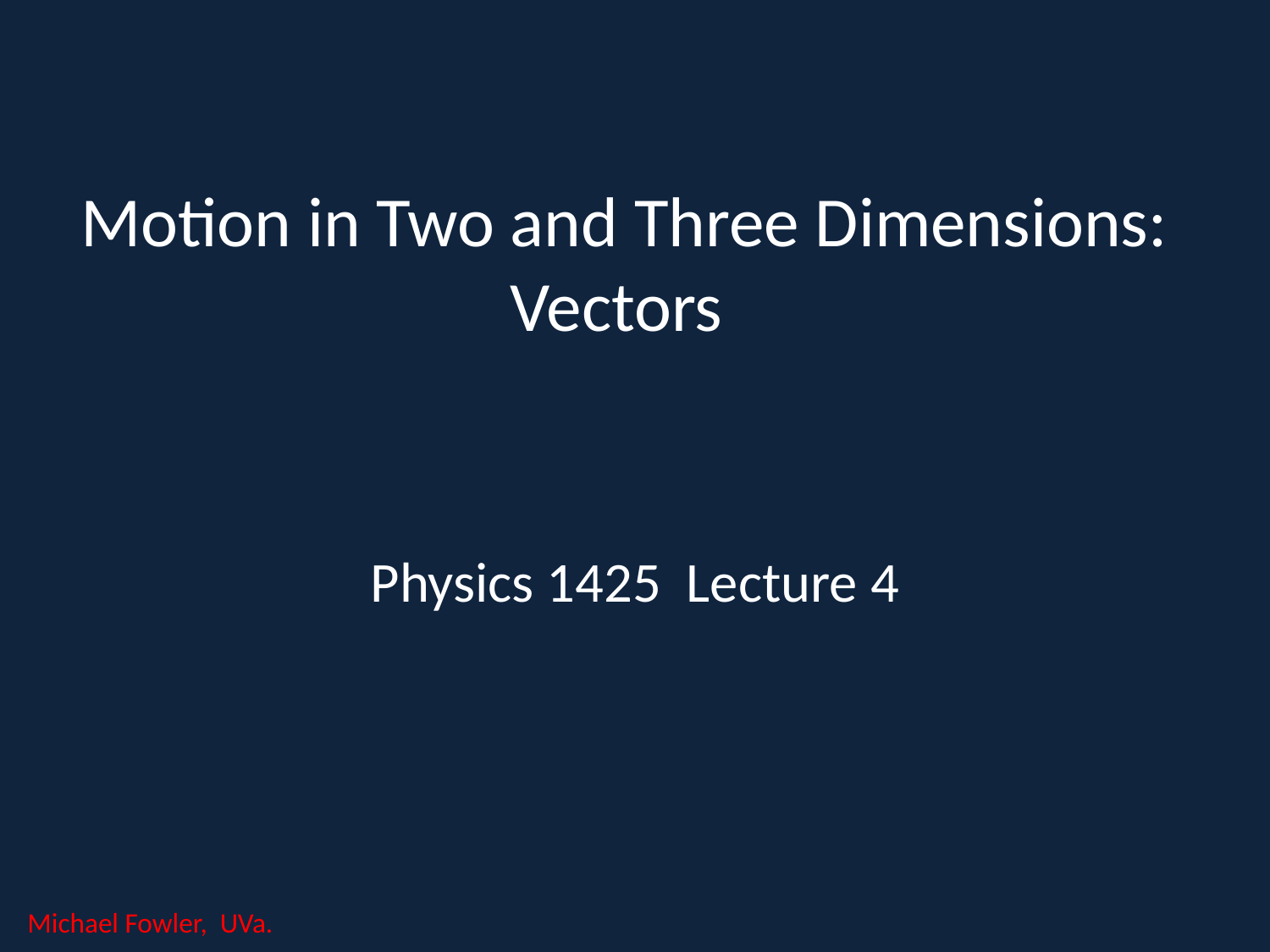

# Motion in Two and Three Dimensions: Vectors
Physics 1425  Lecture 4
Michael Fowler,  UVa.